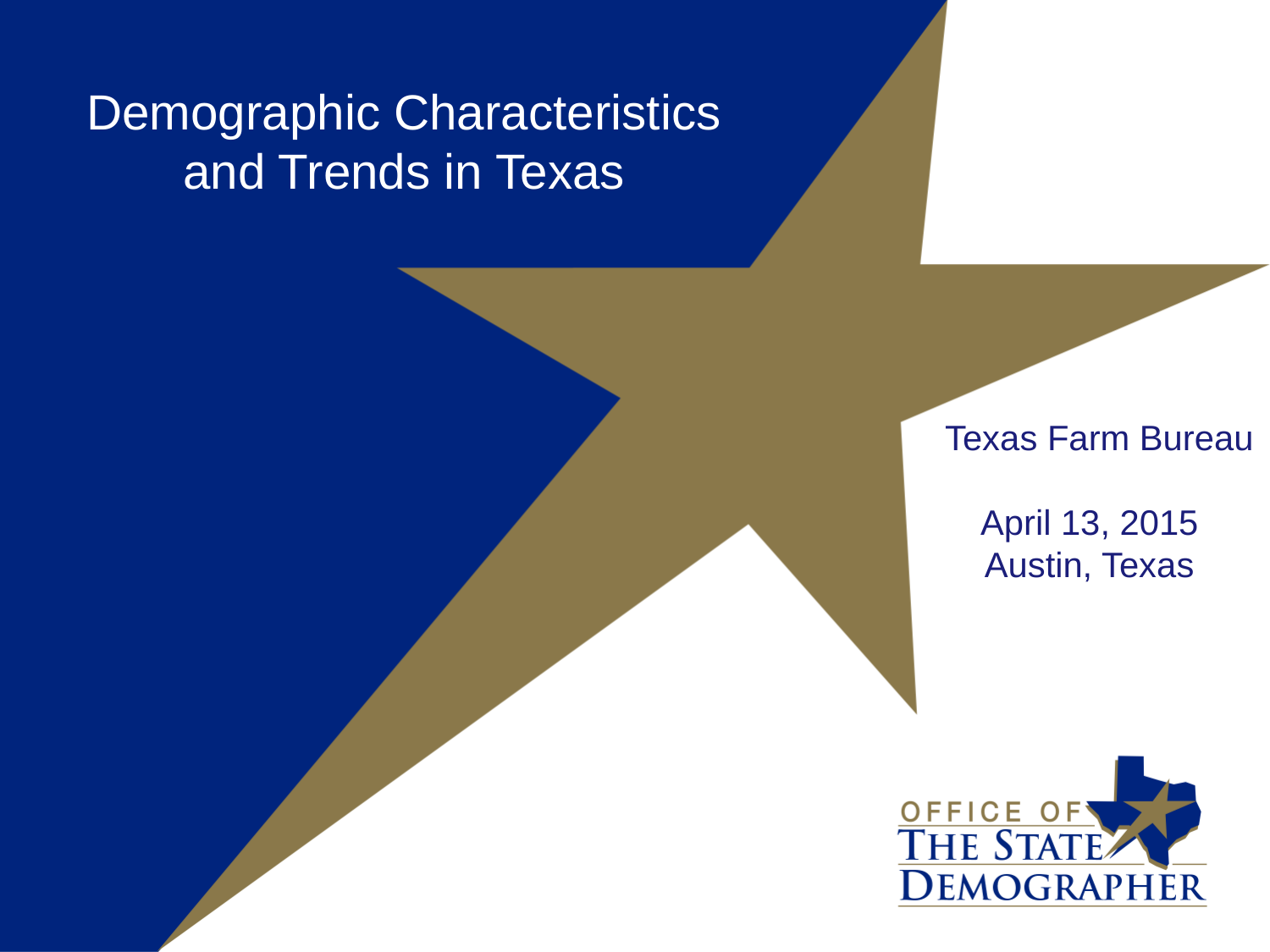

Demographic Characteristics and Trends in Texas

  Texas Farm Bureau

April 13, 2015
Austin, Texas